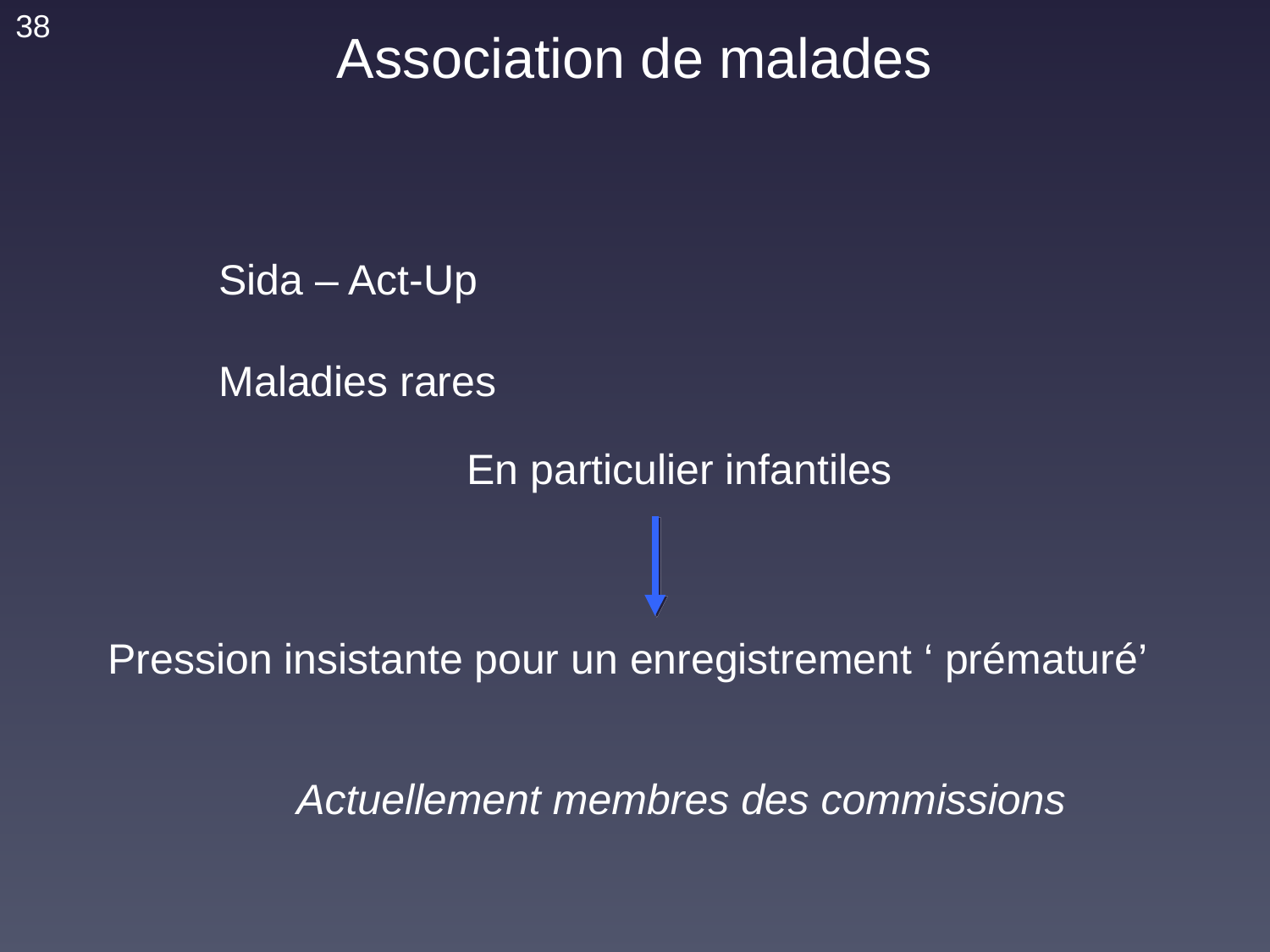

38
Association de malades
Sida – Act-Up

Maladies rares
En particulier infantiles
Pression insistante pour un enregistrement ‘ prématuré’
Actuellement membres des commissions